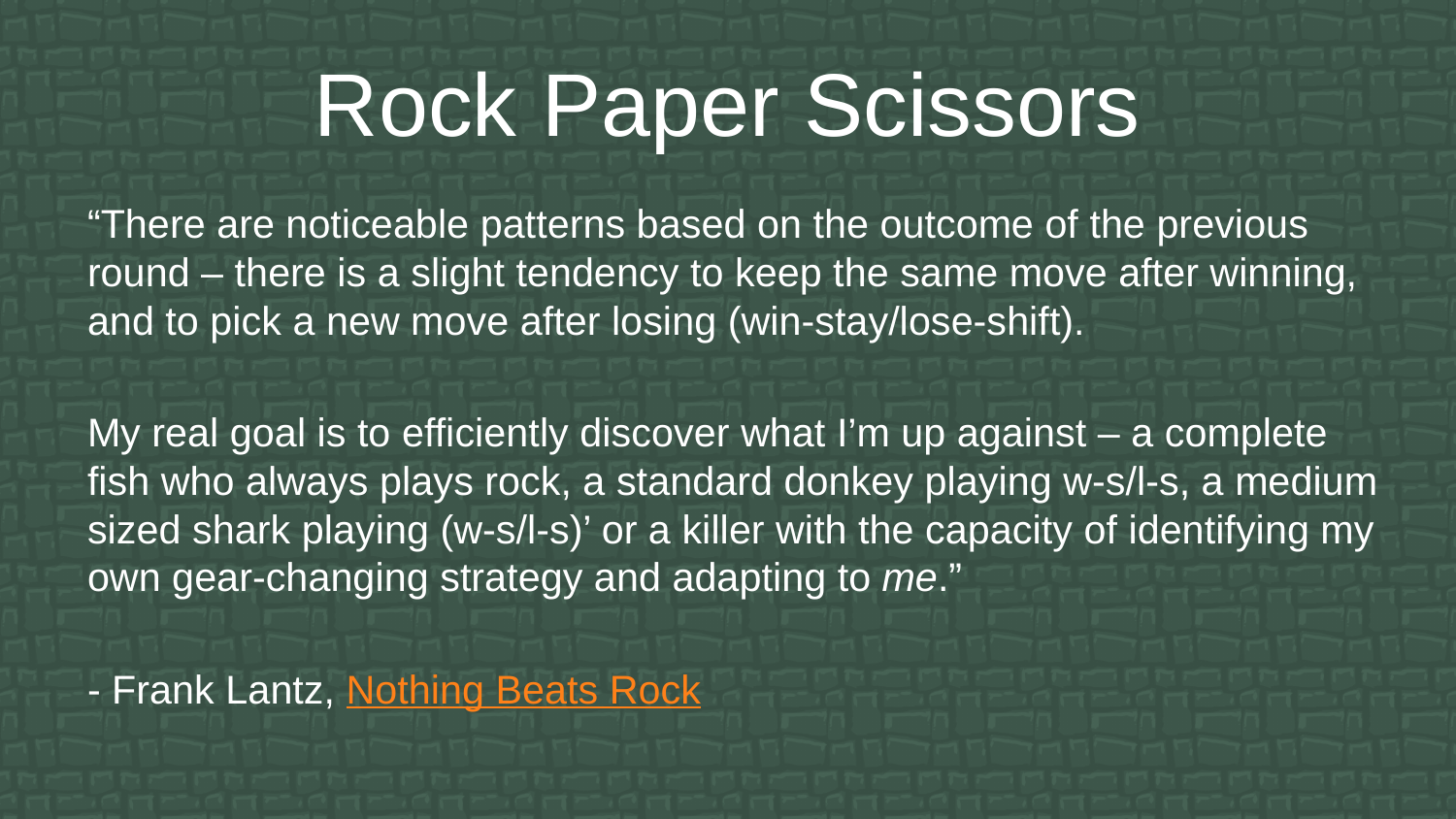

# Rock Paper Scissors
“There are noticeable patterns based on the outcome of the previous round – there is a slight tendency to keep the same move after winning, and to pick a new move after losing (win-stay/lose-shift).

My real goal is to efficiently discover what I’m up against – a complete fish who always plays rock, a standard donkey playing w-s/l-s, a medium sized shark playing (w-s/l-s)’ or a killer with the capacity of identifying my own gear-changing strategy and adapting to me.”

- Frank Lantz, Nothing Beats Rock